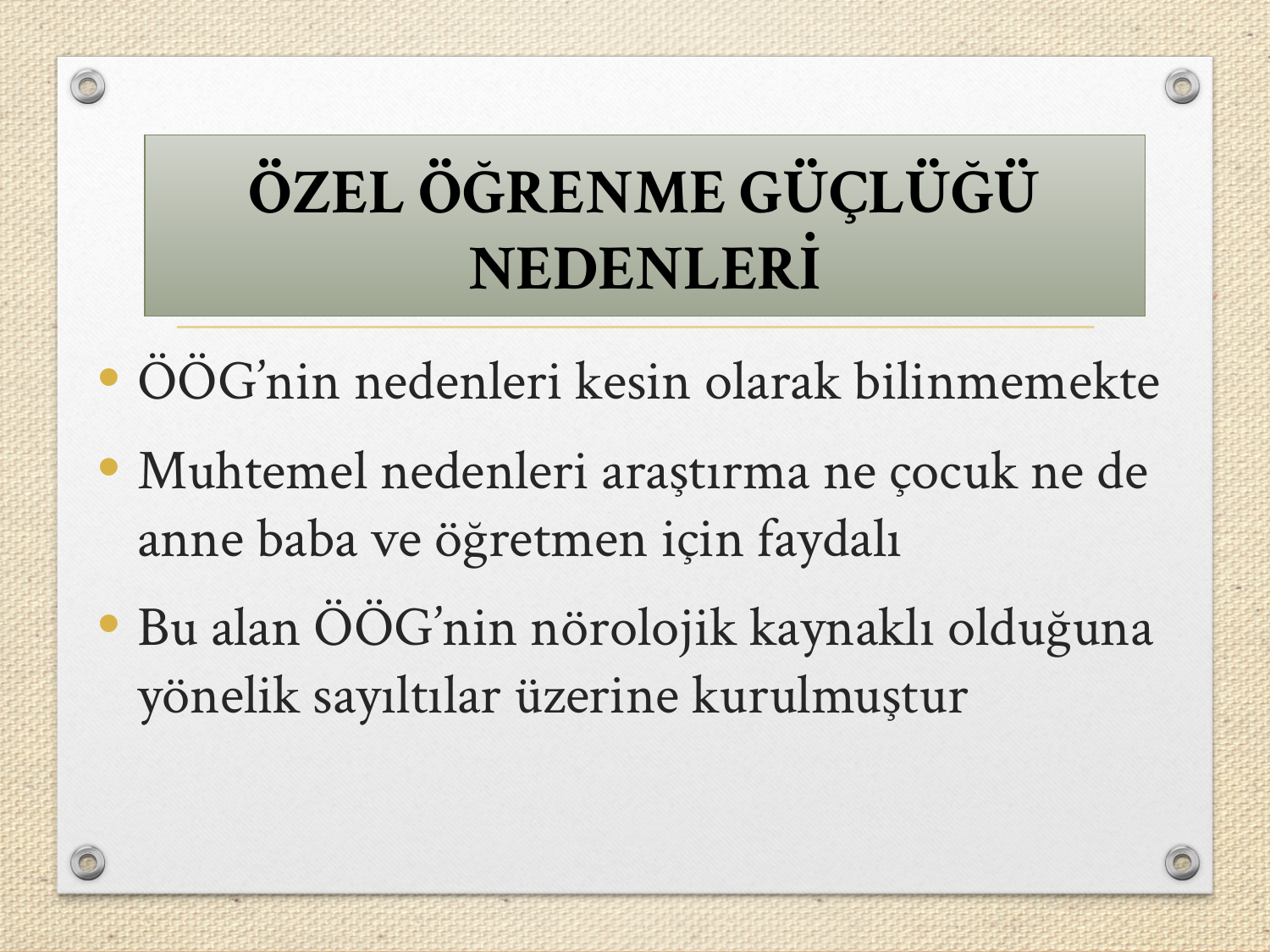

ÖZEL ÖĞRENME GÜÇLÜĞÜ NEDENLERİ
ÖÖG’nin nedenleri kesin olarak bilinmemekte
Muhtemel nedenleri araştırma ne çocuk ne de anne baba ve öğretmen için faydalı
Bu alan ÖÖG’nin nörolojik kaynaklı olduğuna yönelik sayıltılar üzerine kurulmuştur